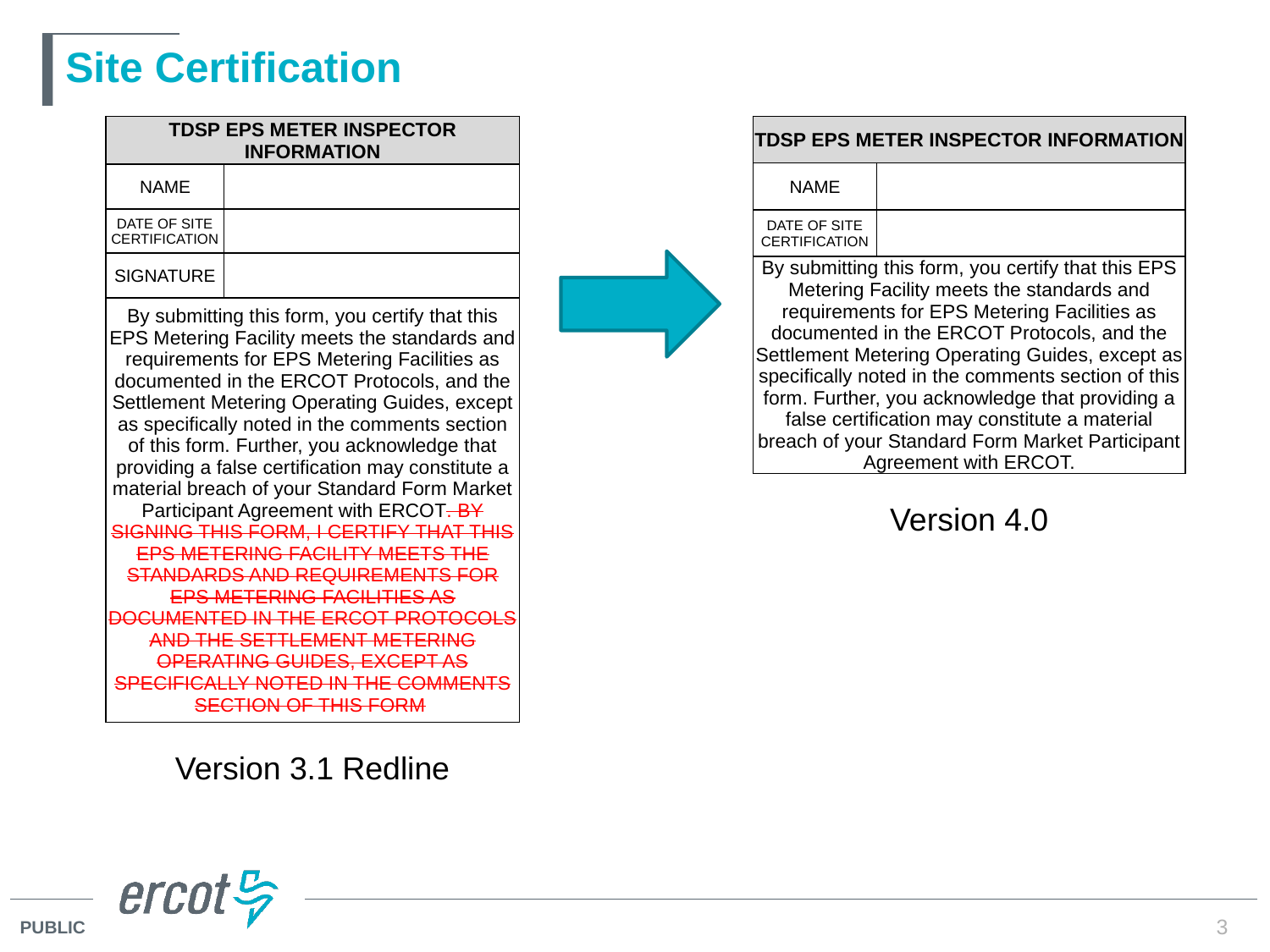

# Site Certification
| TDSP EPS METER INSPECTOR INFORMATION |  |
| --- | --- |
| NAME |  |
| DATE OF SITE CERTIFICATION |  |
| SIGNATURE |  |
| By submitting this form, you certify that this EPS Metering Facility meets the standards and requirements for EPS Metering Facilities as documented in the ERCOT Protocols, and the Settlement Metering Operating Guides, except as specifically noted in the comments section of this form. Further, you acknowledge that providing a false certification may constitute a material breach of your Standard Form Market Participant Agreement with ERCOT. BY SIGNING THIS FORM, I CERTIFY THAT THIS EPS METERING FACILITY MEETS THE STANDARDS AND REQUIREMENTS FOR EPS METERING FACILITIES AS DOCUMENTED IN THE ERCOT PROTOCOLS AND THE SETTLEMENT METERING OPERATING GUIDES, EXCEPT AS SPECIFICALLY NOTED IN THE COMMENTS SECTION OF THIS FORM |  |
| TDSP EPS METER INSPECTOR INFORMATION |  |
| --- | --- |
| NAME |  |
| DATE OF SITE CERTIFICATION |  |
| By submitting this form, you certify that this EPS Metering Facility meets the standards and requirements for EPS Metering Facilities as documented in the ERCOT Protocols, and the Settlement Metering Operating Guides, except as specifically noted in the comments section of this form. Further, you acknowledge that providing a false certification may constitute a material breach of your Standard Form Market Participant Agreement with ERCOT. |  |

Version 4.0
Version 3.1 Redline
3